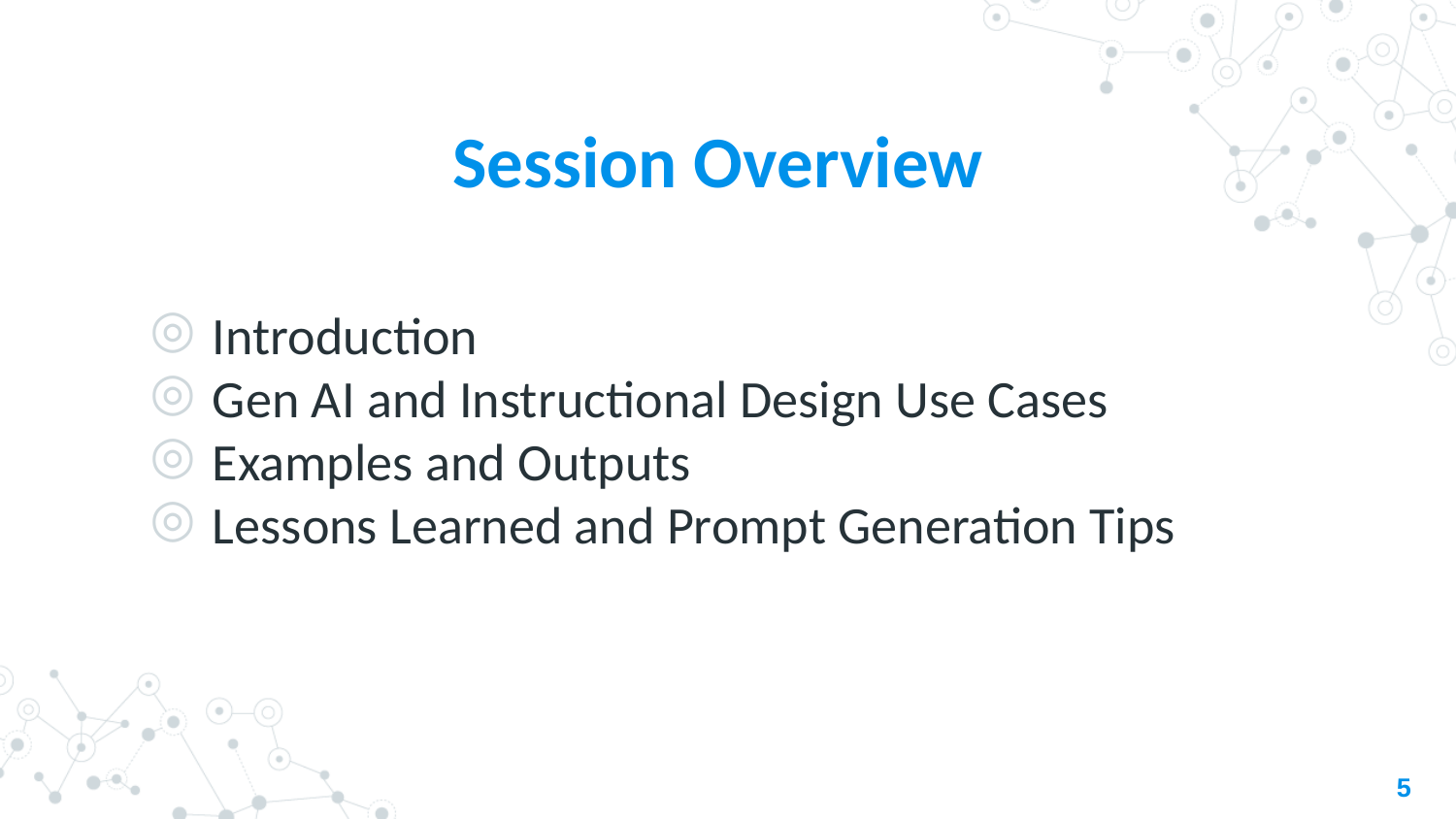

# Session Overview

Introduction
Gen AI and Instructional Design Use Cases
Examples and Outputs
Lessons Learned and Prompt Generation Tips

5